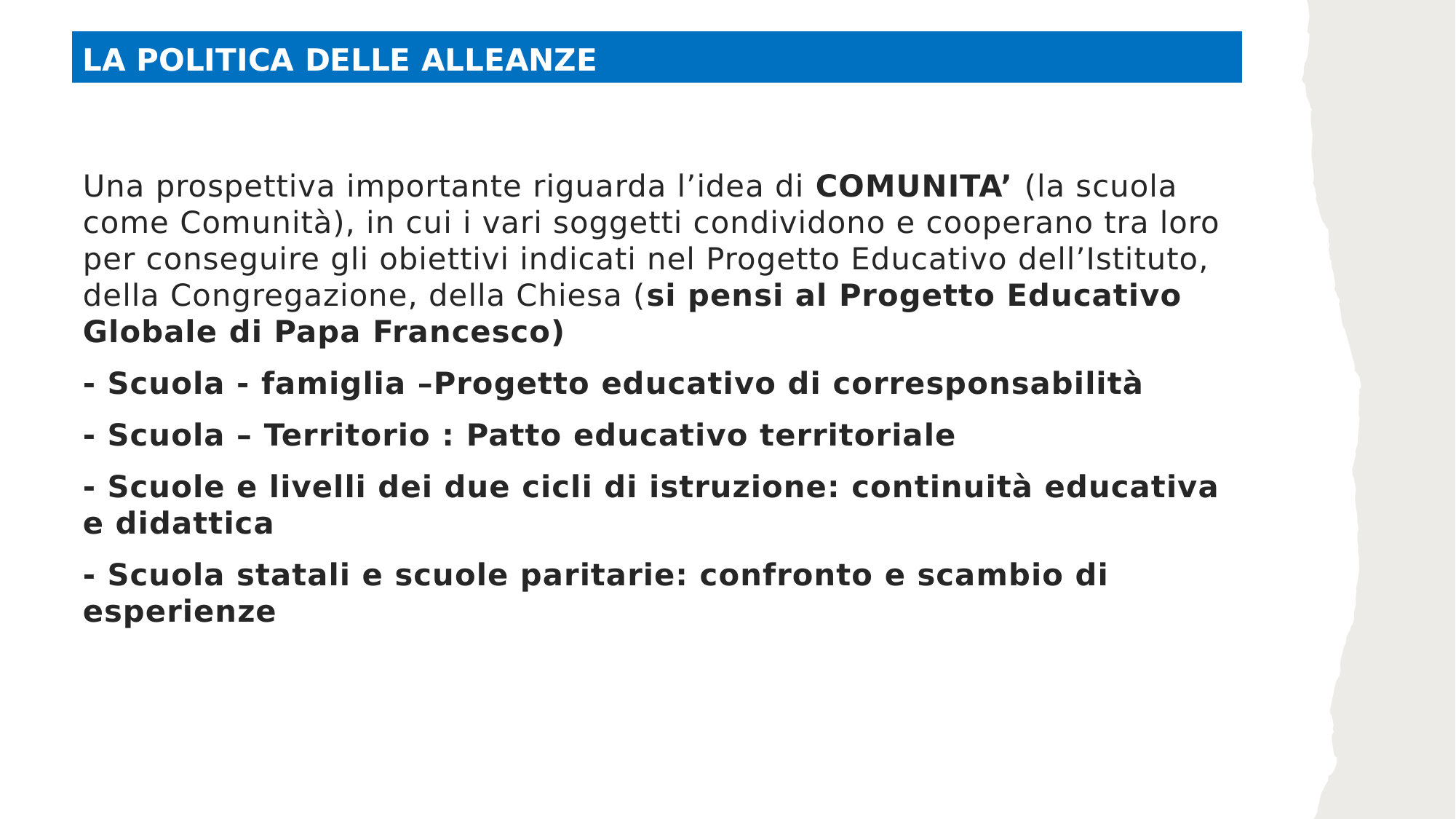

La politica delle alleanze
Una prospettiva importante riguarda l’idea di COMUNITA’ (la scuola come Comunità), in cui i vari soggetti condividono e cooperano tra loro per conseguire gli obiettivi indicati nel Progetto Educativo dell’Istituto, della Congregazione, della Chiesa (si pensi al Progetto Educativo Globale di Papa Francesco)
- Scuola - famiglia –Progetto educativo di corresponsabilità
- Scuola – Territorio : Patto educativo territoriale
- Scuole e livelli dei due cicli di istruzione: continuità educativa e didattica
- Scuola statali e scuole paritarie: confronto e scambio di esperienze